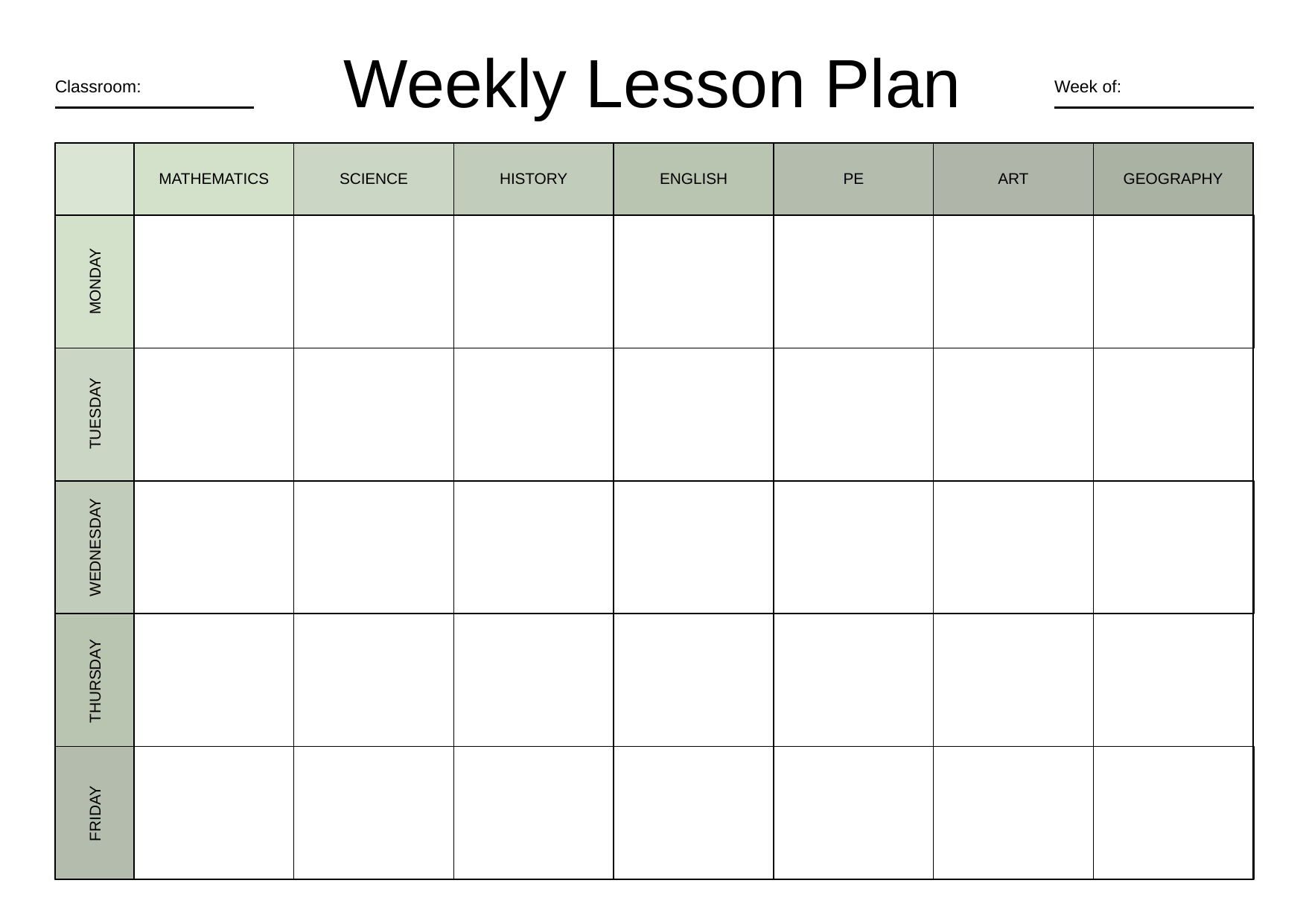

Weekly Lesson Plan
Classroom:
Week of:

MATHEMATICS
SCIENCE
HISTORY
ENGLISH
PE
ART
GEOGRAPHY

MONDAY

TUESDAY

WEDNESDAY

THURSDAY

FRIDAY